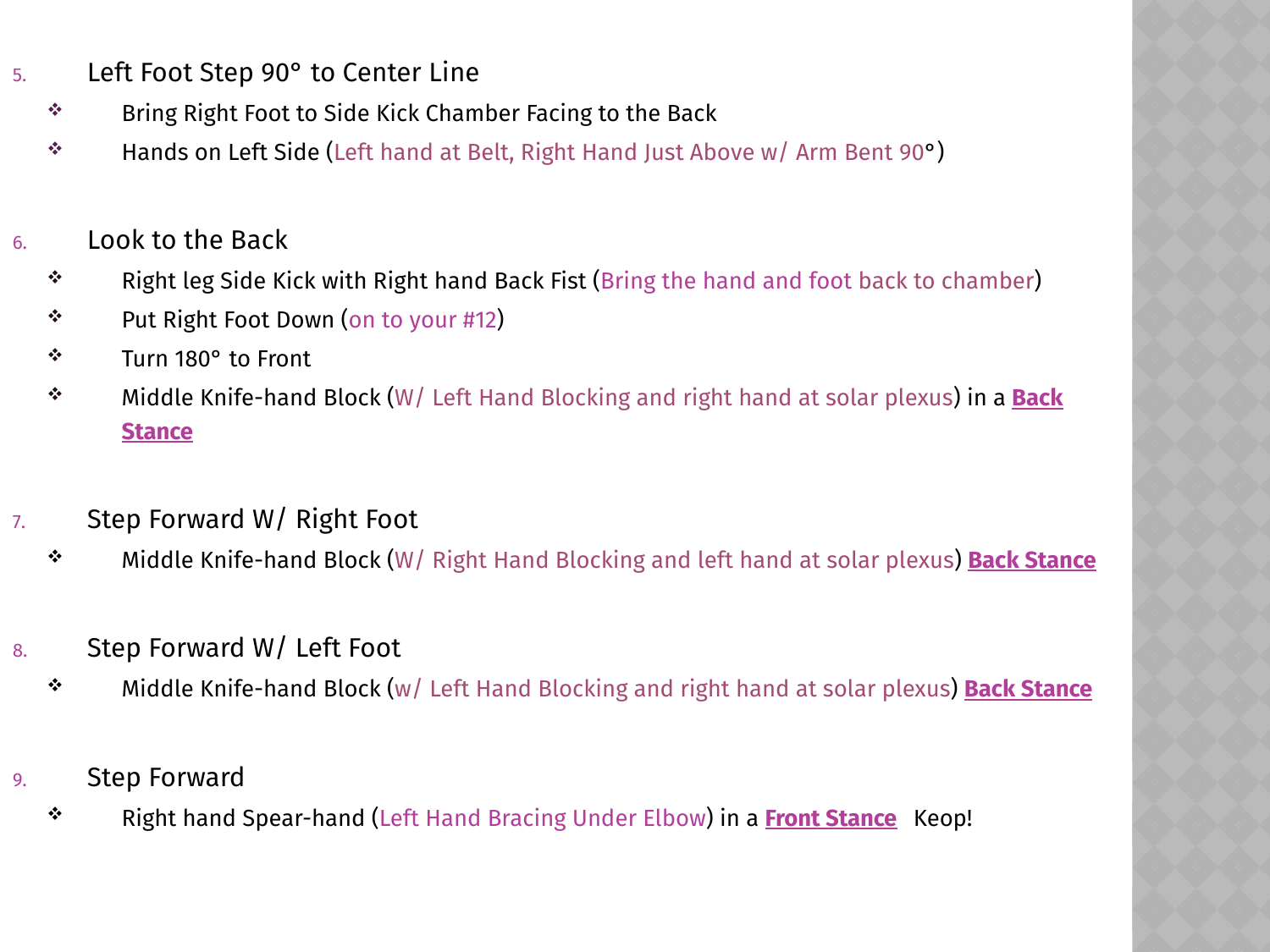

Left Foot Step 90° to Center Line
Bring Right Foot to Side Kick Chamber Facing to the Back
Hands on Left Side (Left hand at Belt, Right Hand Just Above w/ Arm Bent 90°)

Look to the Back
Right leg Side Kick with Right hand Back Fist (Bring the hand and foot back to chamber)
Put Right Foot Down (on to your #12)
Turn 180° to Front
Middle Knife-hand Block (W/ Left Hand Blocking and right hand at solar plexus) in a Back Stance

Step Forward W/ Right Foot
Middle Knife-hand Block (W/ Right Hand Blocking and left hand at solar plexus) Back Stance

Step Forward W/ Left Foot
Middle Knife-hand Block (w/ Left Hand Blocking and right hand at solar plexus) Back Stance

Step Forward
Right hand Spear-hand (Left Hand Bracing Under Elbow) in a Front Stance   Keop!